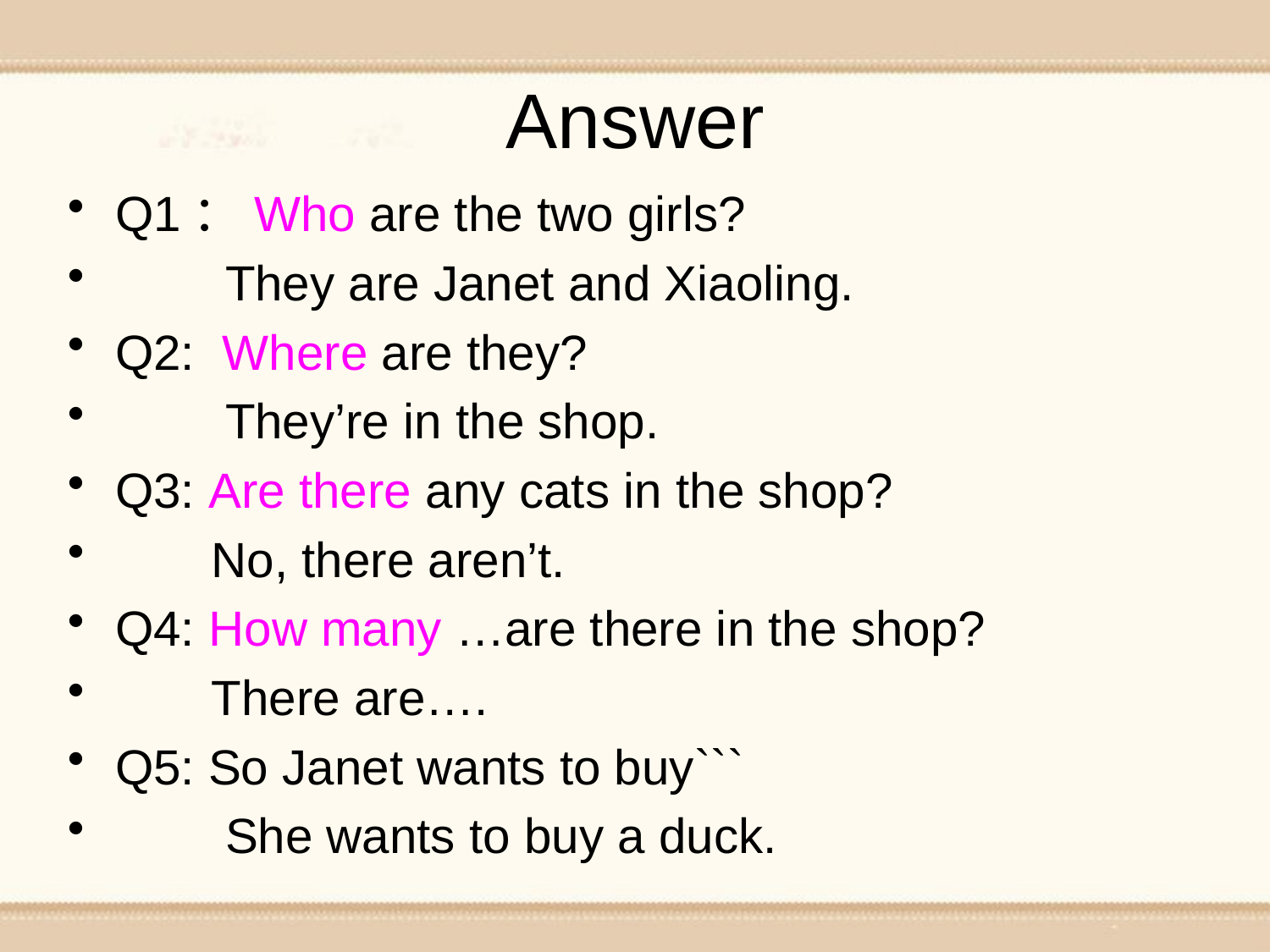

# Answer
Q1：Who are the two girls?
        They are Janet and Xiaoling.
Q2:  Where are they?
        They’re in the shop.
Q3: Are there any cats in the shop?
       No, there aren’t.
Q4: How many …are there in the shop?
       There are….
Q5: So Janet wants to buy```
        She wants to buy a duck.